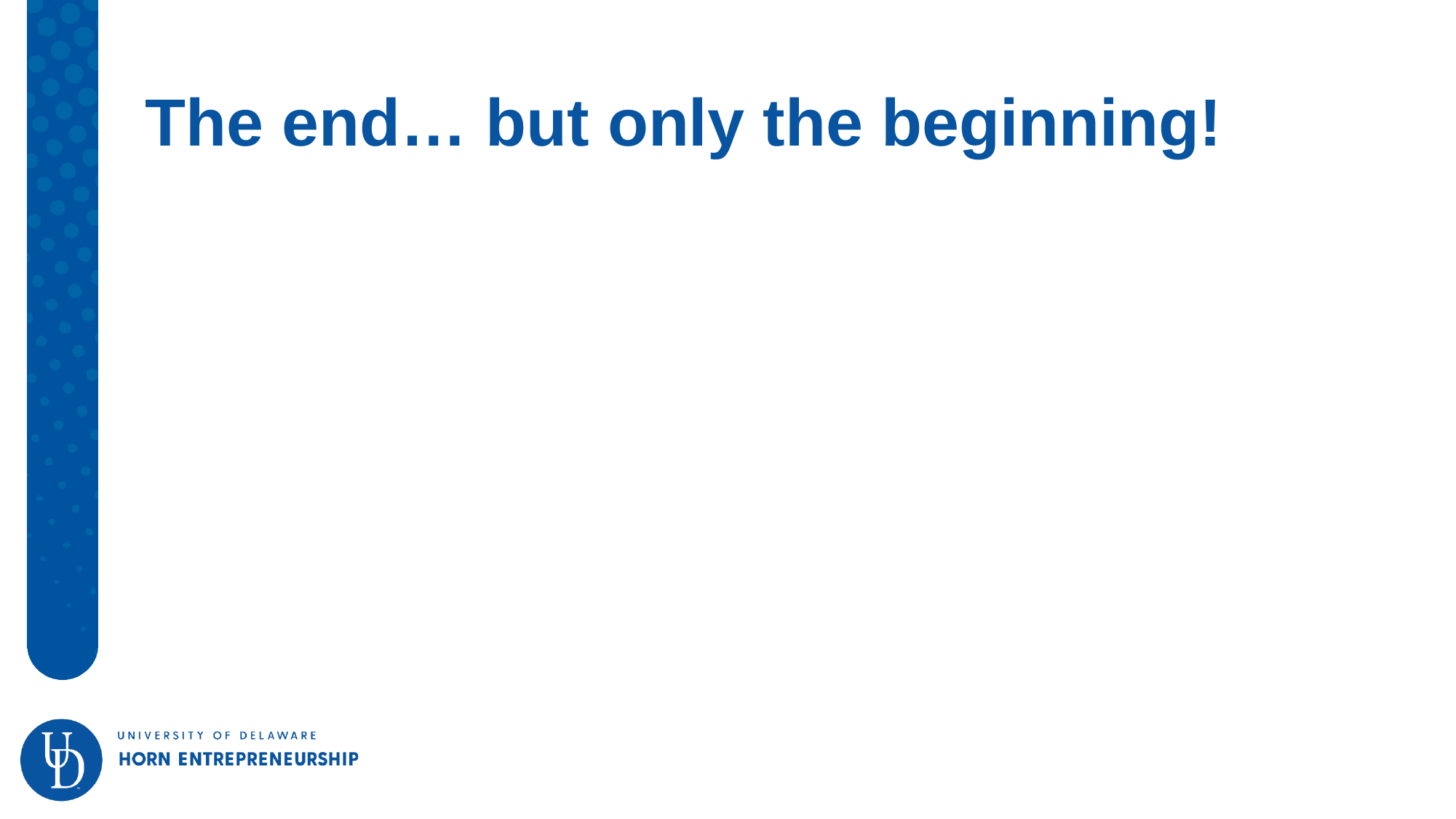

# The end… but only the beginning!